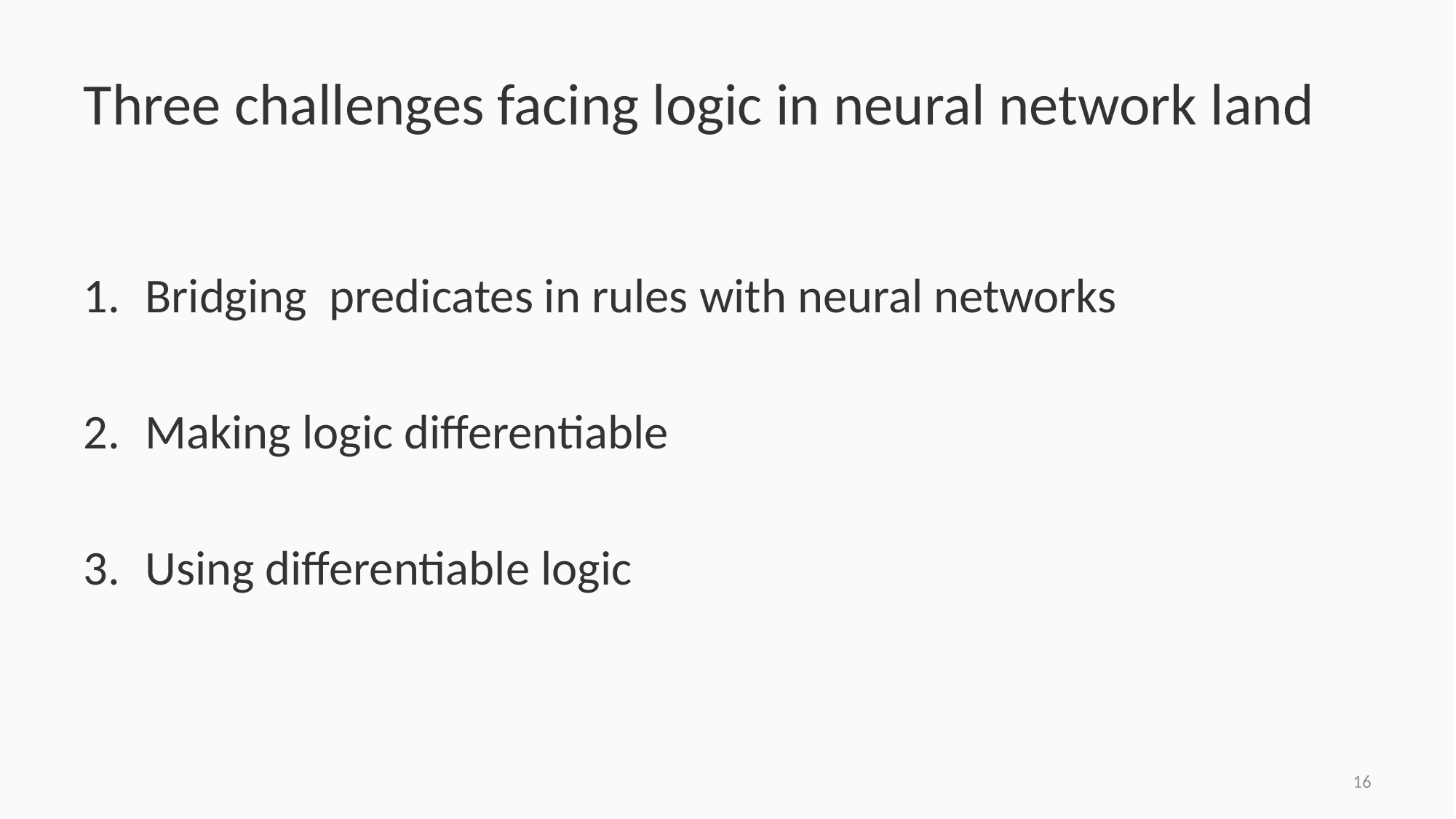

# Three challenges facing logic in neural network land

Bridging  predicates in rules with neural networks

Making logic differentiable
Answer: Use a t-norm
Using differentiable logic
16